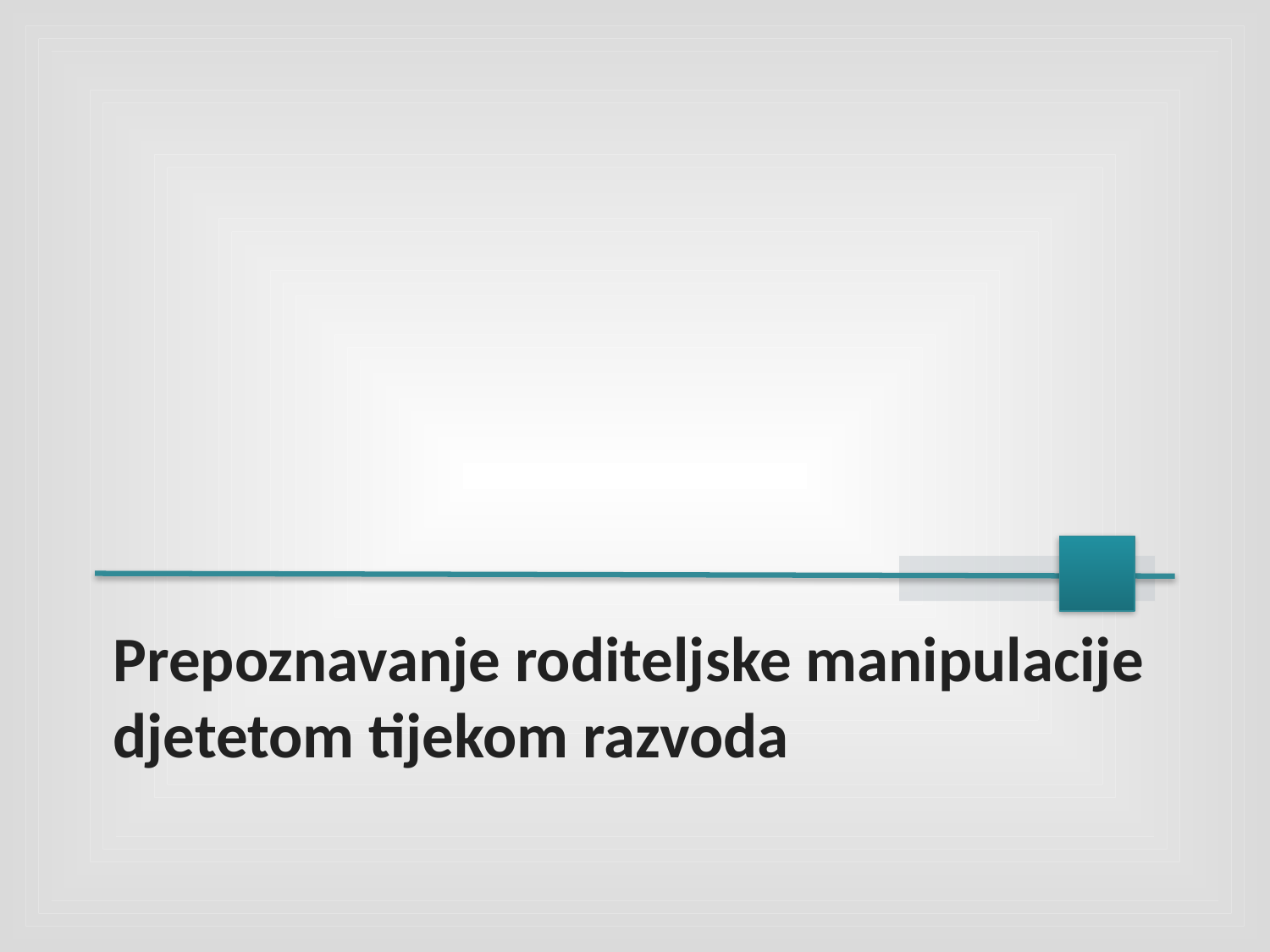

# Prepoznavanje roditeljske manipulacije djetetom tijekom razvoda